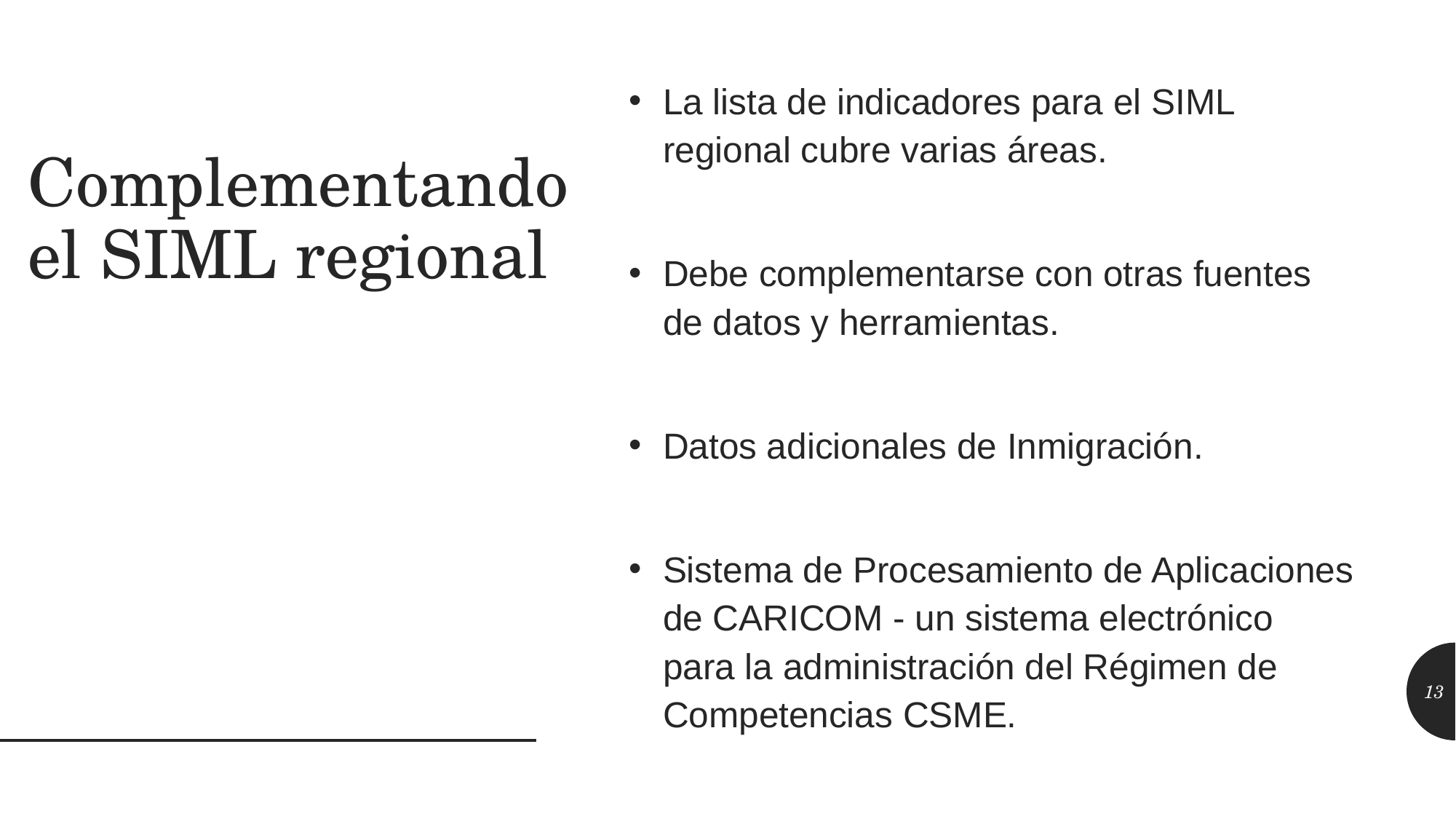

La lista de indicadores para el SIML regional cubre varias áreas.

Debe complementarse con otras fuentes de datos y herramientas.

Datos adicionales de Inmigración.

Sistema de Procesamiento de Aplicaciones de CARICOM - un sistema electrónico para la administración del Régimen de Competencias CSME.

# Complementando el SIML regional
13